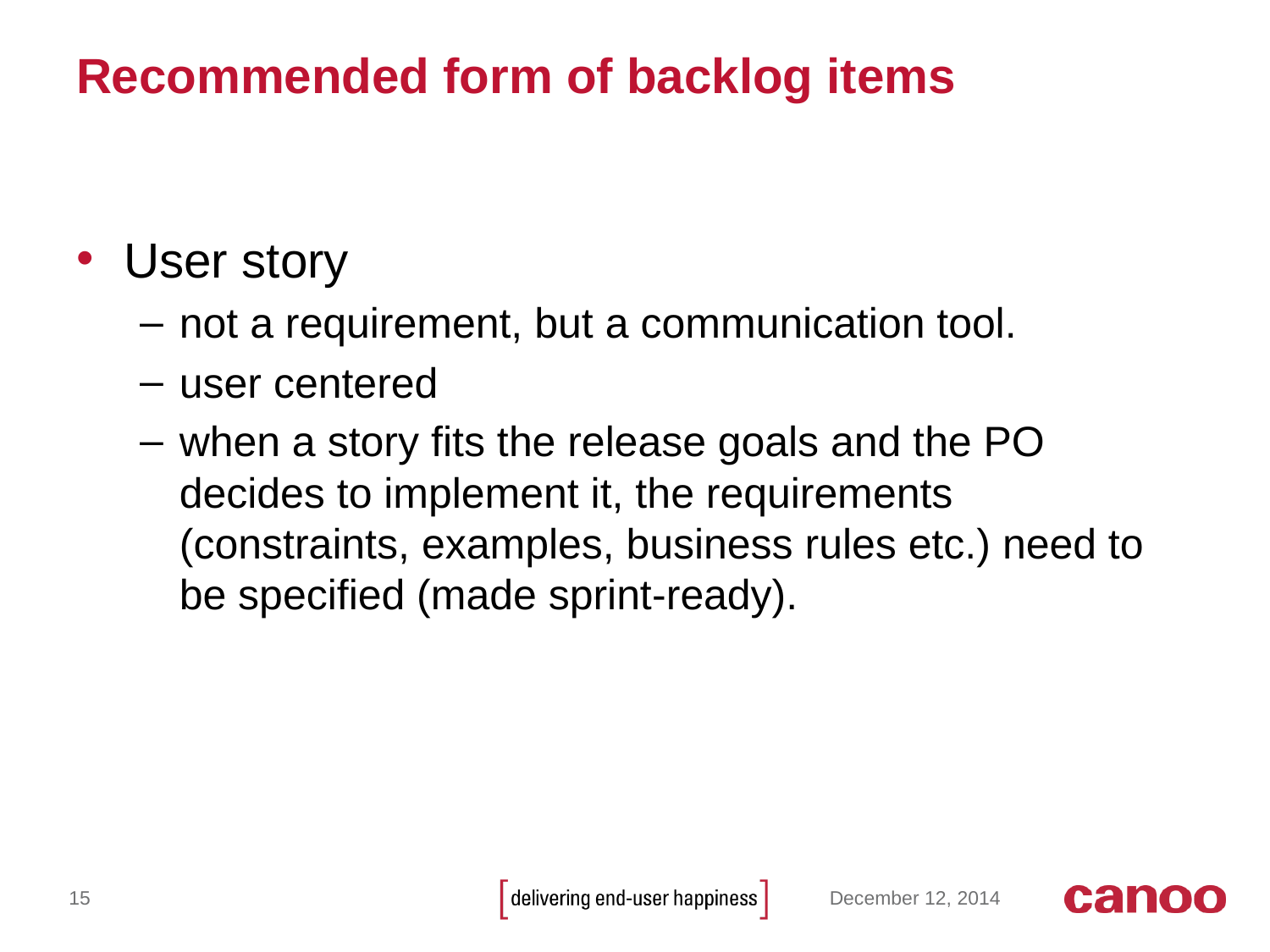

# Recommended form of backlog items
User story
not a requirement, but a communication tool.
user centered
when a story fits the release goals and the PO decides to implement it, the requirements (constraints, examples, business rules etc.) need to be specified (made sprint-ready).
15
December 12, 2014